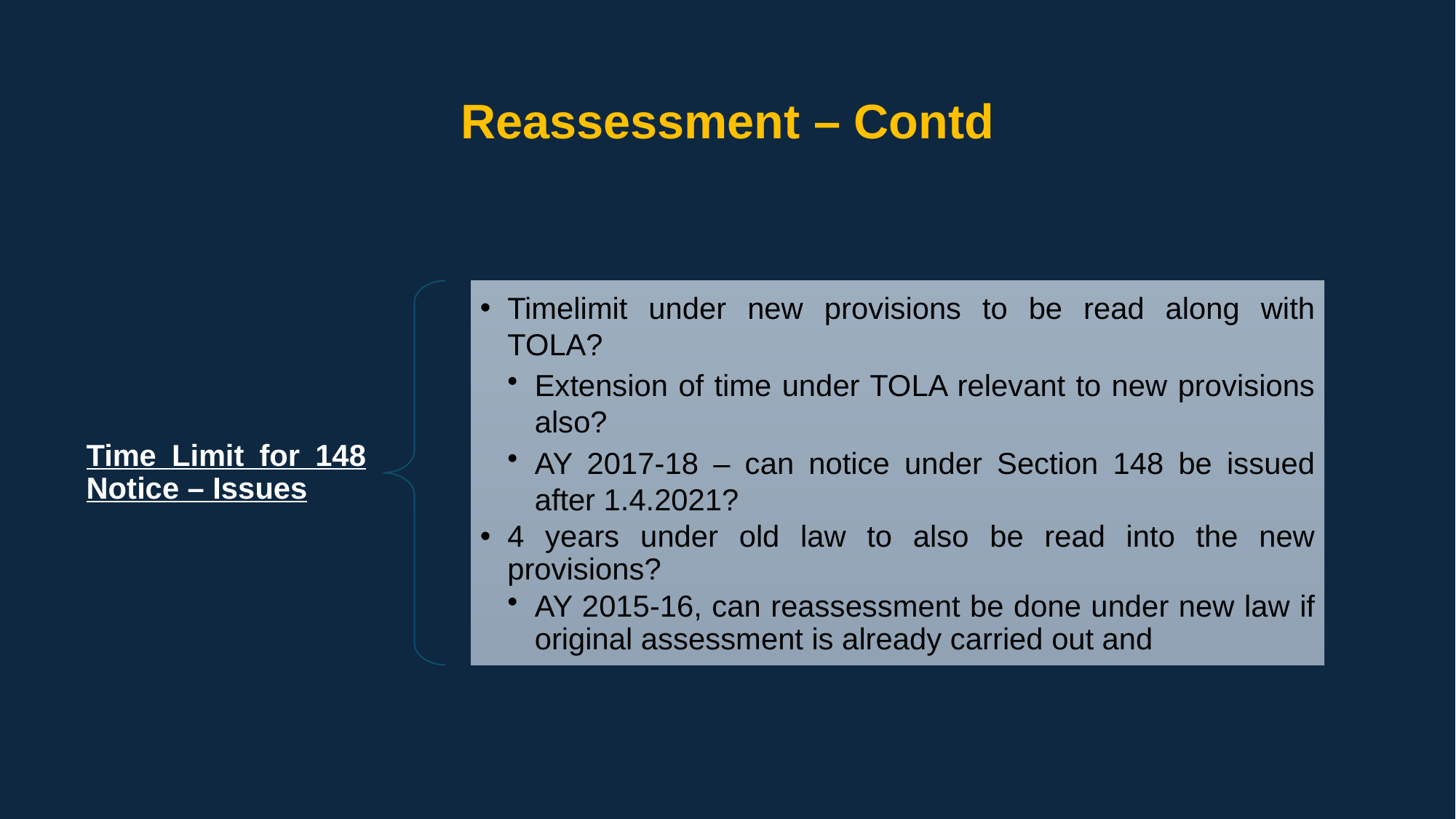

# Reassessment – Contd
Time Limit for 148 Notice – Issues
Timelimit under new provisions to be read along with TOLA?
Extension of time under TOLA relevant to new provisions also?
AY 2017-18 – can notice under Section 148 be issued after 1.4.2021?
4 years under old law to also be read into the new provisions?
AY 2015-16, can reassessment be done under new law if original assessment is already carried out and